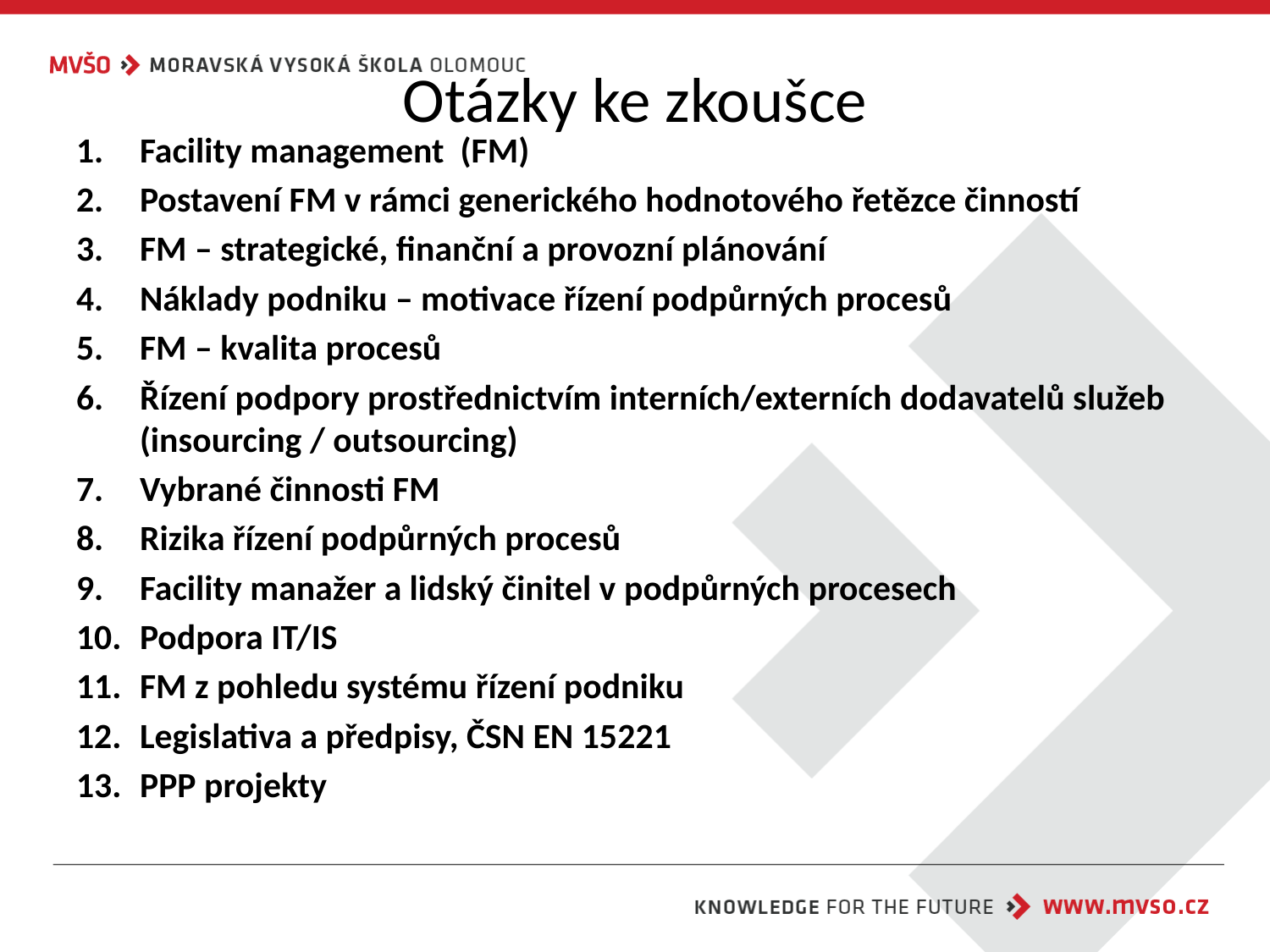

# Otázky ke zkoušce
Facility management  (FM)
Postavení FM v rámci generického hodnotového řetězce činností
FM – strategické, finanční a provozní plánování
Náklady podniku – motivace řízení podpůrných procesů
FM – kvalita procesů
Řízení podpory prostřednictvím interních/externích dodavatelů služeb (insourcing / outsourcing)
Vybrané činnosti FM
Rizika řízení podpůrných procesů
Facility manažer a lidský činitel v podpůrných procesech
Podpora IT/IS
FM z pohledu systému řízení podniku
Legislativa a předpisy, ČSN EN 15221
PPP projekty